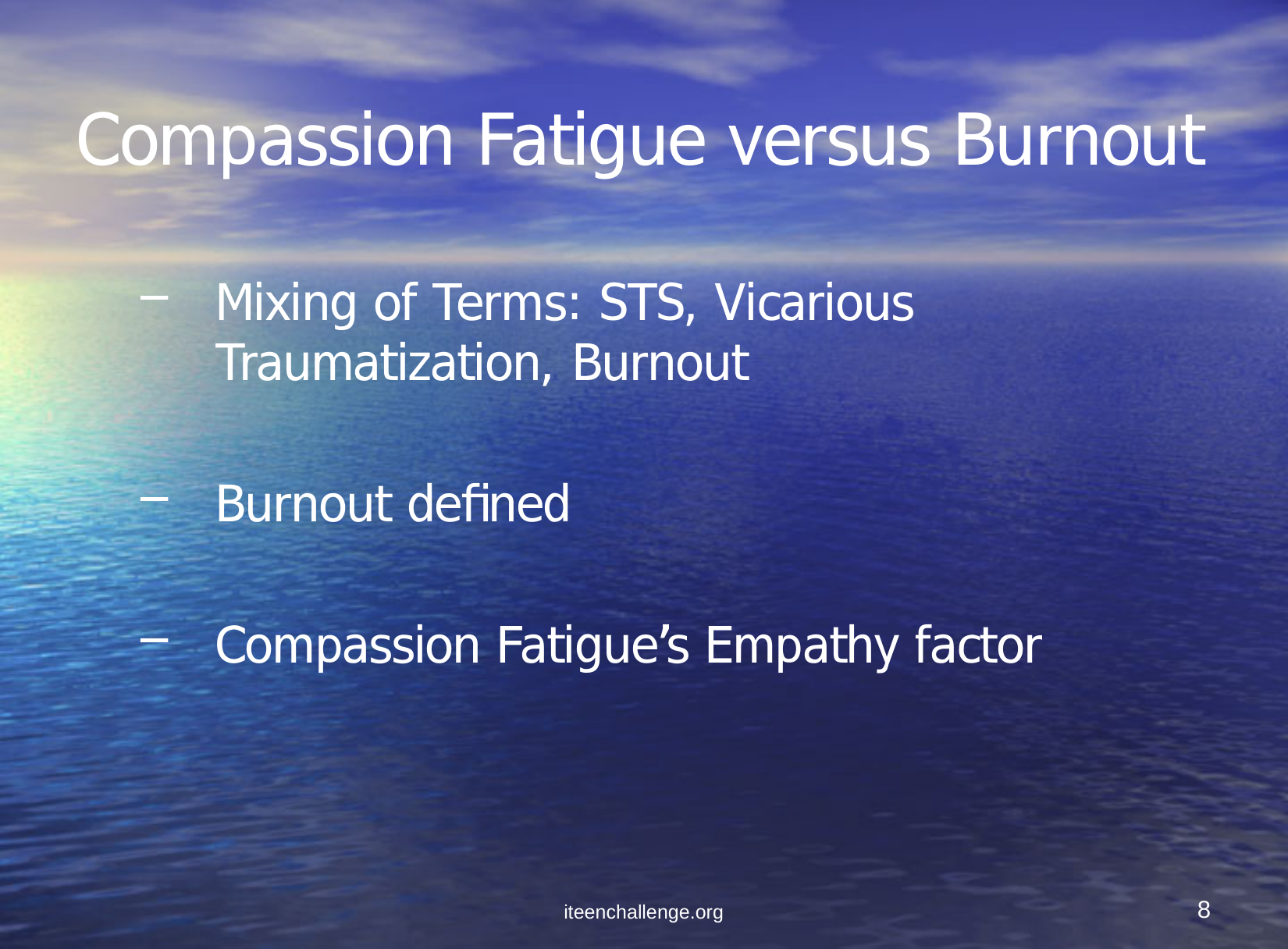

# Compassion Fatigue versus Burnout
Mixing of Terms: STS, Vicarious Traumatization, Burnout

Burnout defined

Compassion Fatigue’s Empathy factor
iteenchallenge.org
8